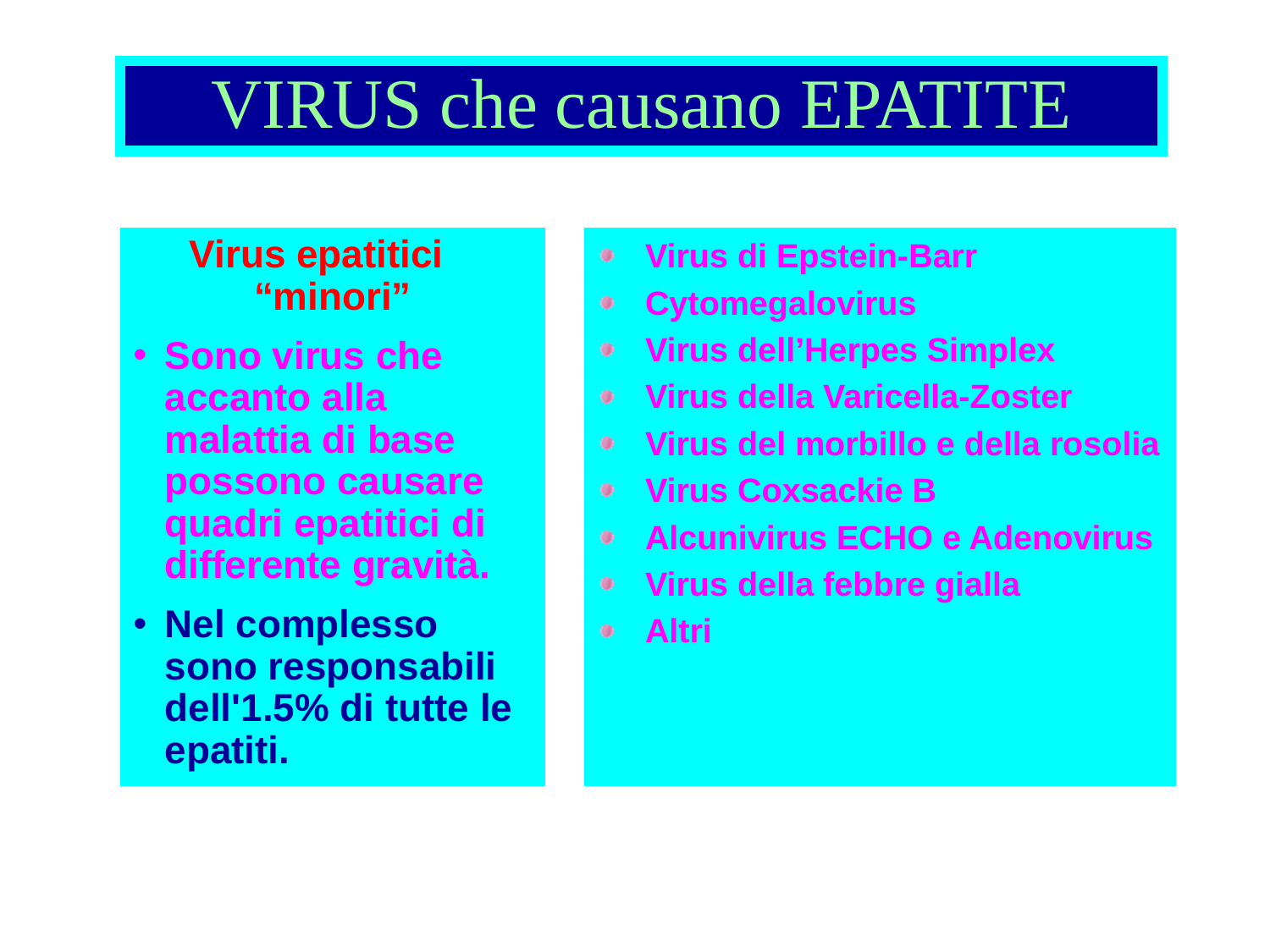

# VIRUS che causano EPATITE
   Virus epatitici       “minori”
Sono virus che accanto alla malattia di base possono causare quadri epatitici di differente gravità.
Nel complesso sono responsabili dell'1.5% di tutte le epatiti.

Virus di Epstein-Barr
Cytomegalovirus
Virus dell’Herpes Simplex
Virus della Varicella-Zoster
Virus del morbillo e della rosolia
Virus Coxsackie B
Alcunivirus ECHO e Adenovirus
Virus della febbre gialla
Altri